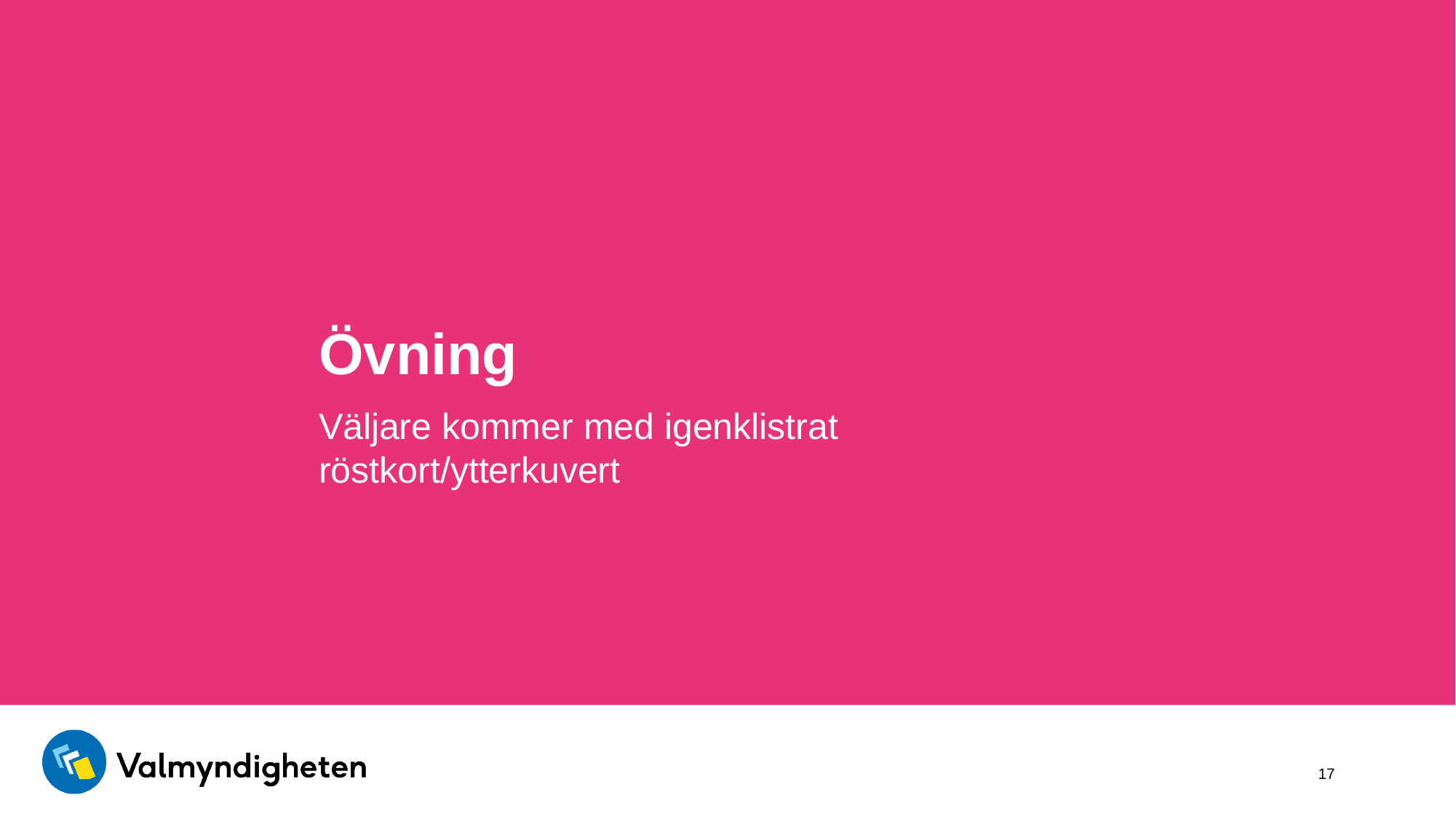

# Övning
Väljare kommer med igenklistrat röstkort/ytterkuvert
17